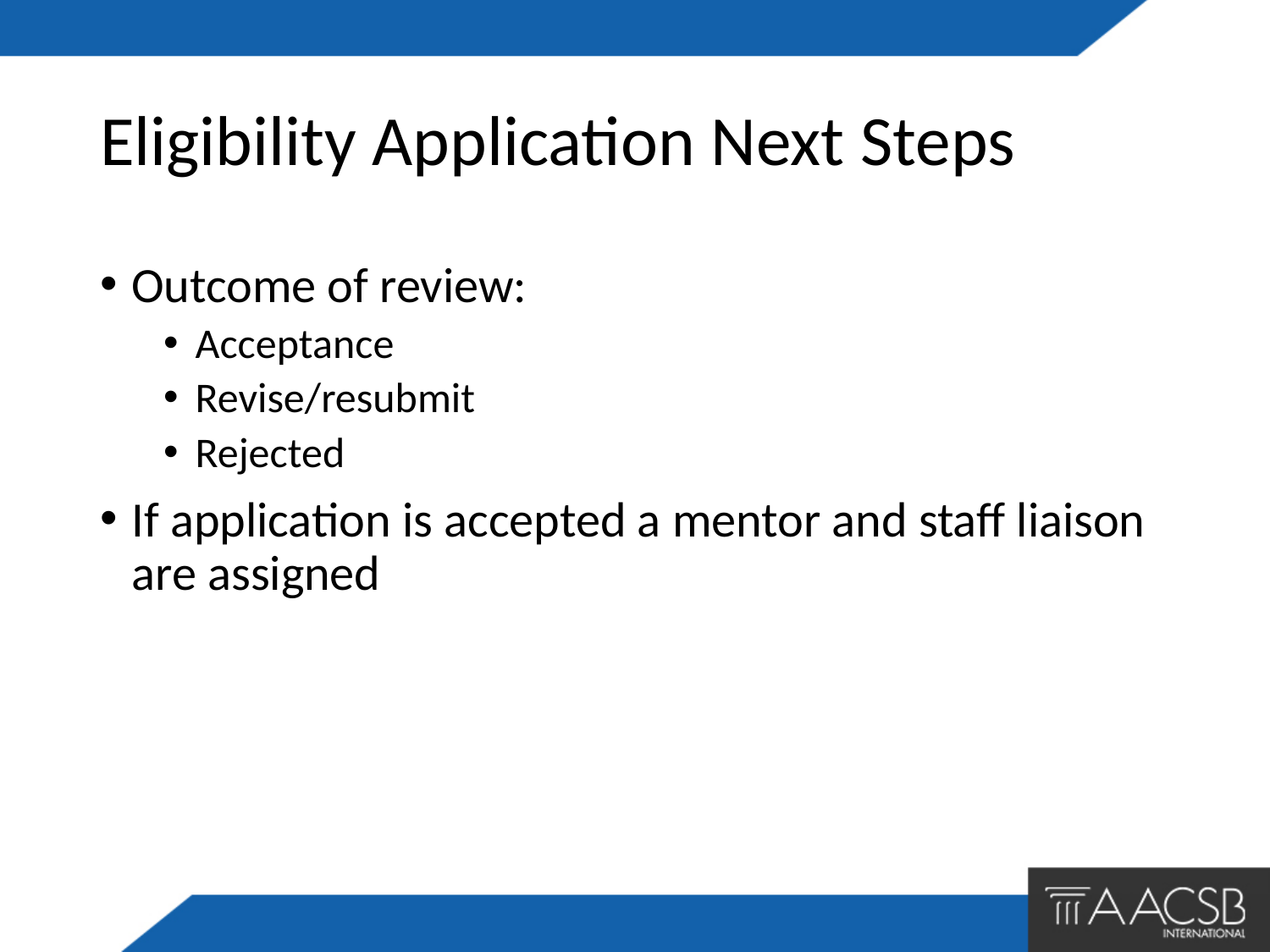

# Eligibility Application Next Steps
Outcome of review:
Acceptance
Revise/resubmit
Rejected
If application is accepted a mentor and staff liaison are assigned